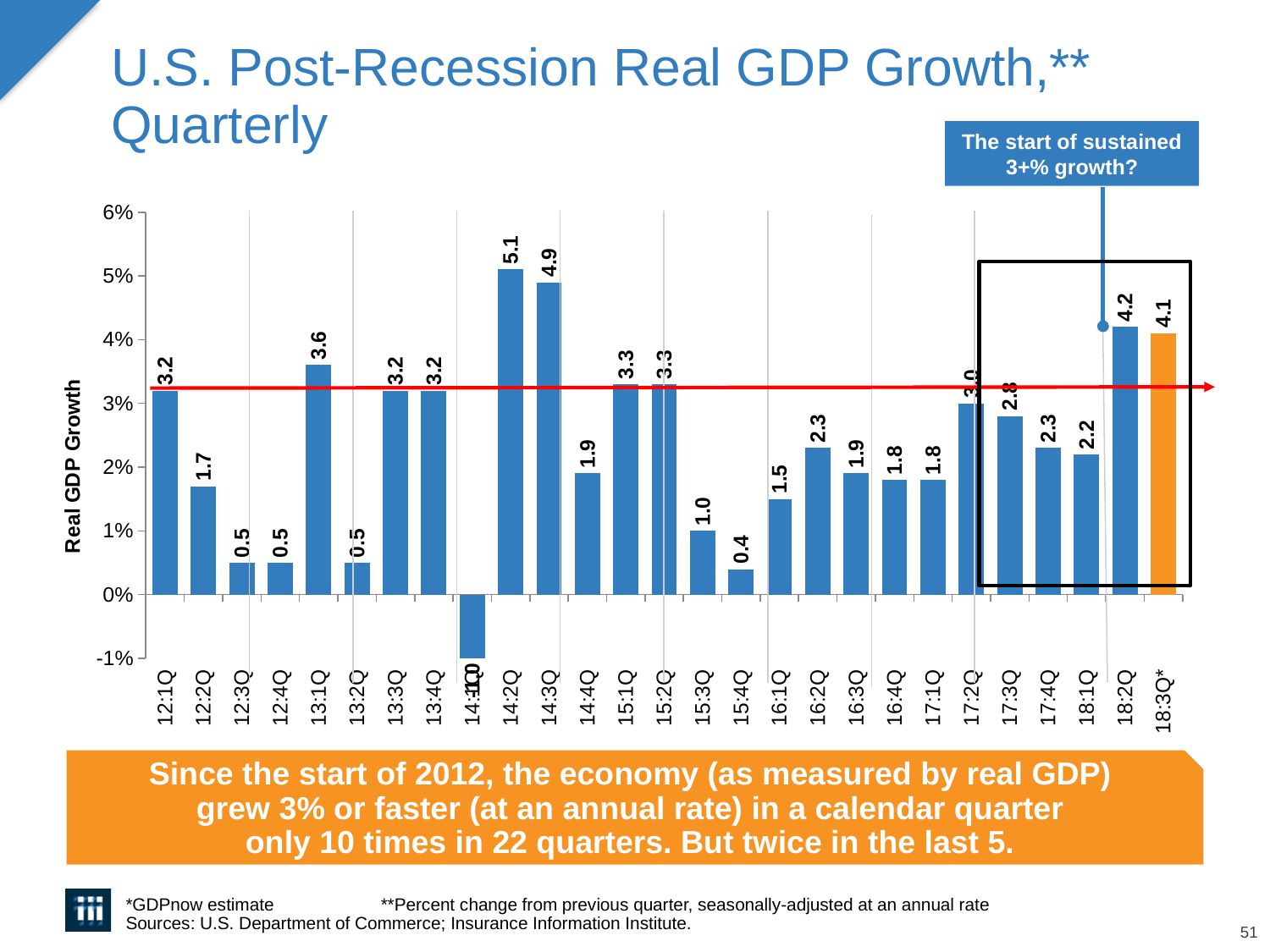

# U.S. Post-Recession Real GDP Growth,** Quarterly
The start of sustained 3+% growth?

### Chart

| Category | US |
|---|---|
| 12:1Q | 3.2 |
| 12:2Q | 1.7 |
| 12:3Q | 0.5 |
| 12:4Q | 0.5 |
| 13:1Q | 3.6 |
| 13:2Q | 0.5 |
| 13:3Q | 3.2 |
| 13:4Q | 3.2 |
| 14:1Q | -1.0 |
| 14:2Q | 5.1 |
| 14:3Q | 4.9 |
| 14:4Q | 1.9 |
| 15:1Q | 3.3 |
| 15:2Q | 3.3 |
| 15:3Q | 1.0 |
| 15:4Q | 0.4 |
| 16:1Q | 1.5 |
| 16:2Q | 2.3 |
| 16:3Q | 1.9 |
| 16:4Q | 1.8 |
| 17:1Q | 1.8 |
| 17:2Q | 3.0 |
| 17:3Q | 2.8 |
| 17:4Q | 2.3 |
| 18:1Q | 2.2 |
| 18:2Q | 4.2 |
| 18:3Q* | 4.1 |
Since the start of 2012, the economy (as measured by real GDP)
grew 3% or faster (at an annual rate) in a calendar quarter
only 10 times in 22 quarters. But twice in the last 5.
*GDPnow estimate                      **Percent change from previous quarter, seasonally-adjusted at an annual rate
Sources: U.S. Department of Commerce; Insurance Information Institute.